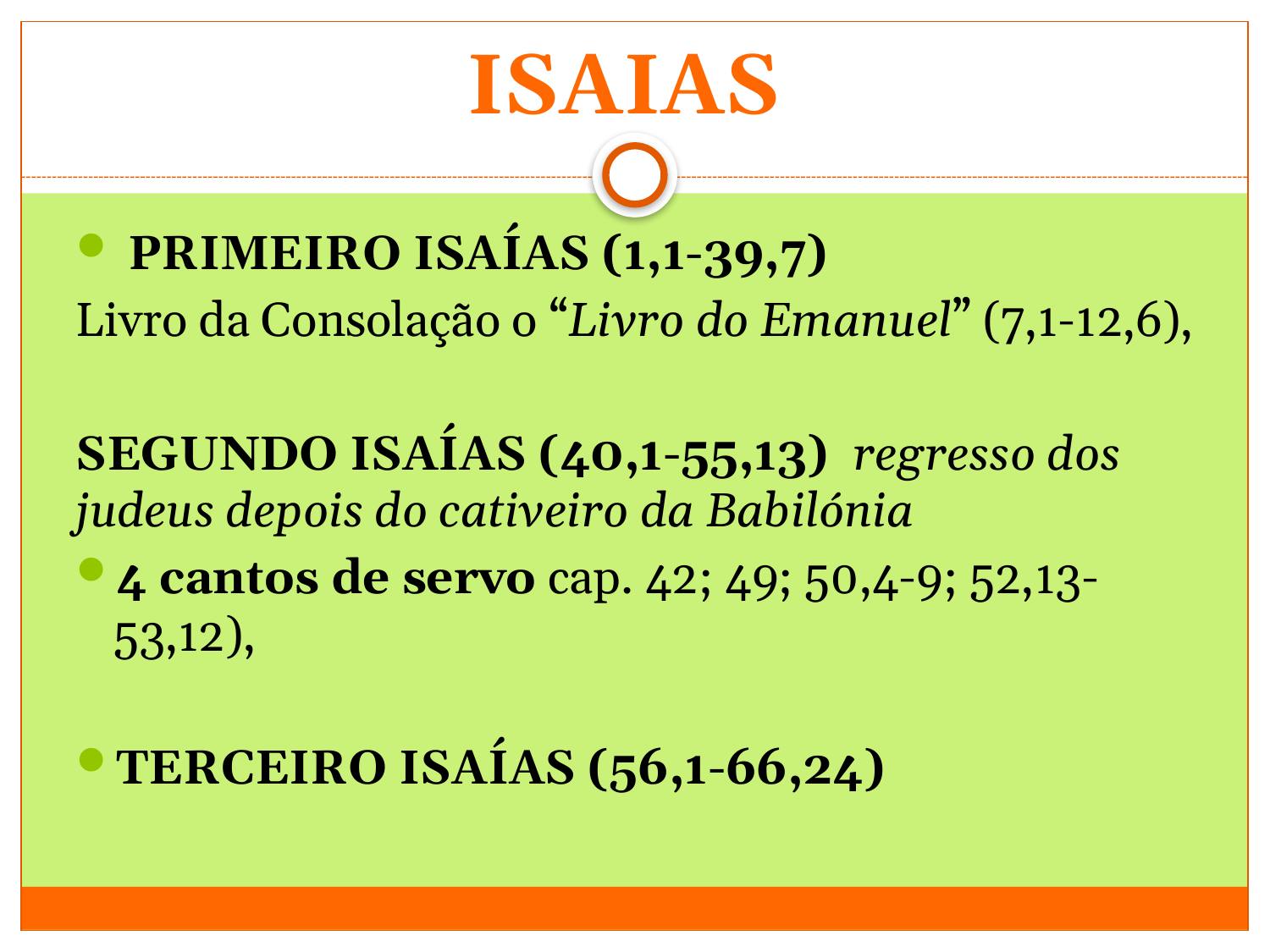

# ISAIAS
 PRIMEIRO ISAÍAS (1,1-39,7)
Livro da Consolação o “Livro do Emanuel” (7,1-12,6),

SEGUNDO ISAÍAS (40,1-55,13)  regresso dos judeus depois do cativeiro da Babilónia
4 cantos de servo cap. 42; 49; 50,4-9; 52,13-53,12),

TERCEIRO ISAÍAS (56,1-66,24)